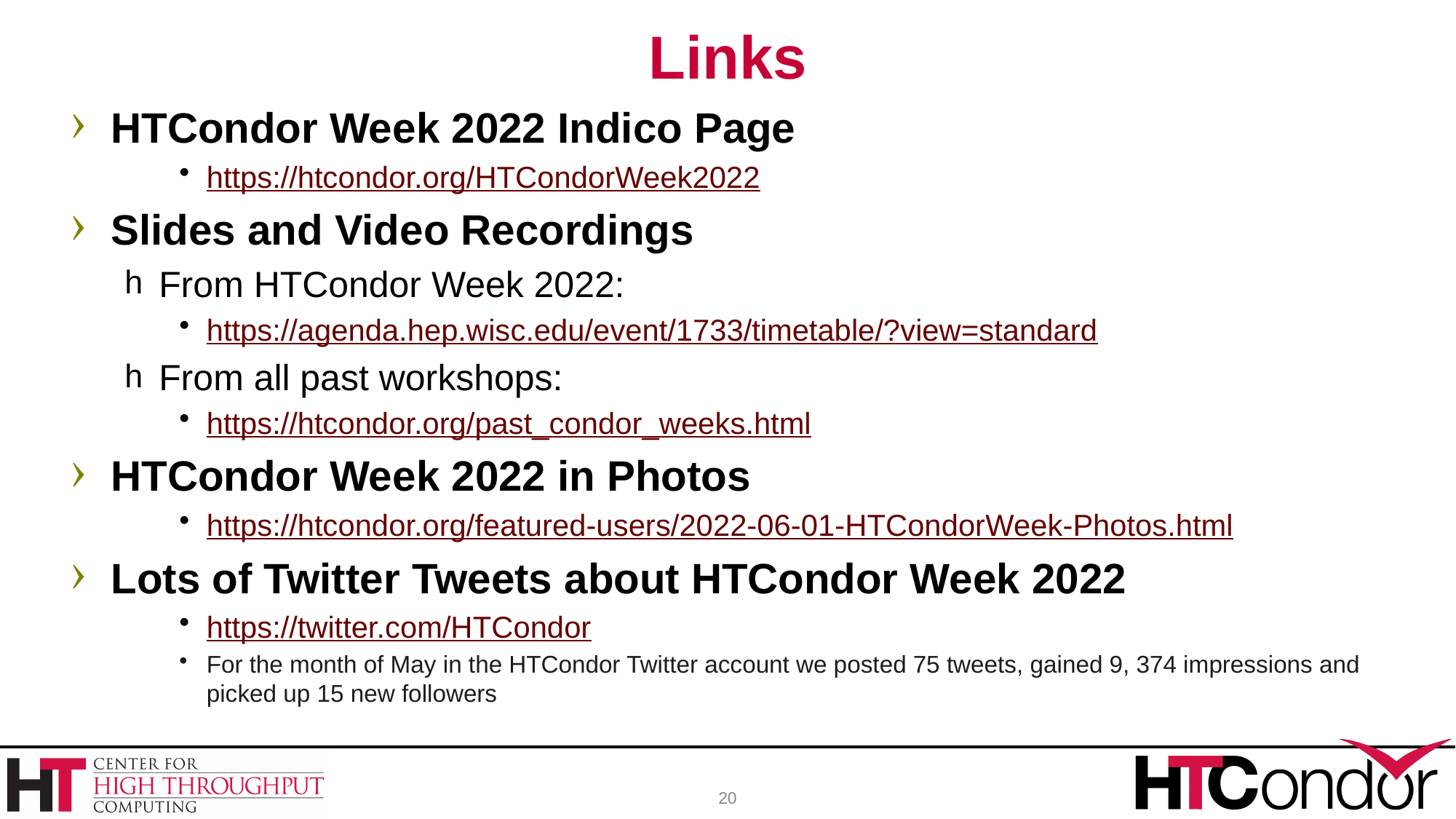

# Links
HTCondor Week 2022 Indico Page
https://htcondor.org/HTCondorWeek2022
Slides and Video Recordings
From HTCondor Week 2022:
https://agenda.hep.wisc.edu/event/1733/timetable/?view=standard
From all past workshops:
https://htcondor.org/past_condor_weeks.html
HTCondor Week 2022 in Photos
https://htcondor.org/featured-users/2022-06-01-HTCondorWeek-Photos.html
Lots of Twitter Tweets about HTCondor Week 2022
https://twitter.com/HTCondor
For the month of May in the HTCondor Twitter account we posted 75 tweets, gained 9, 374 impressions and picked up 15 new followers
20